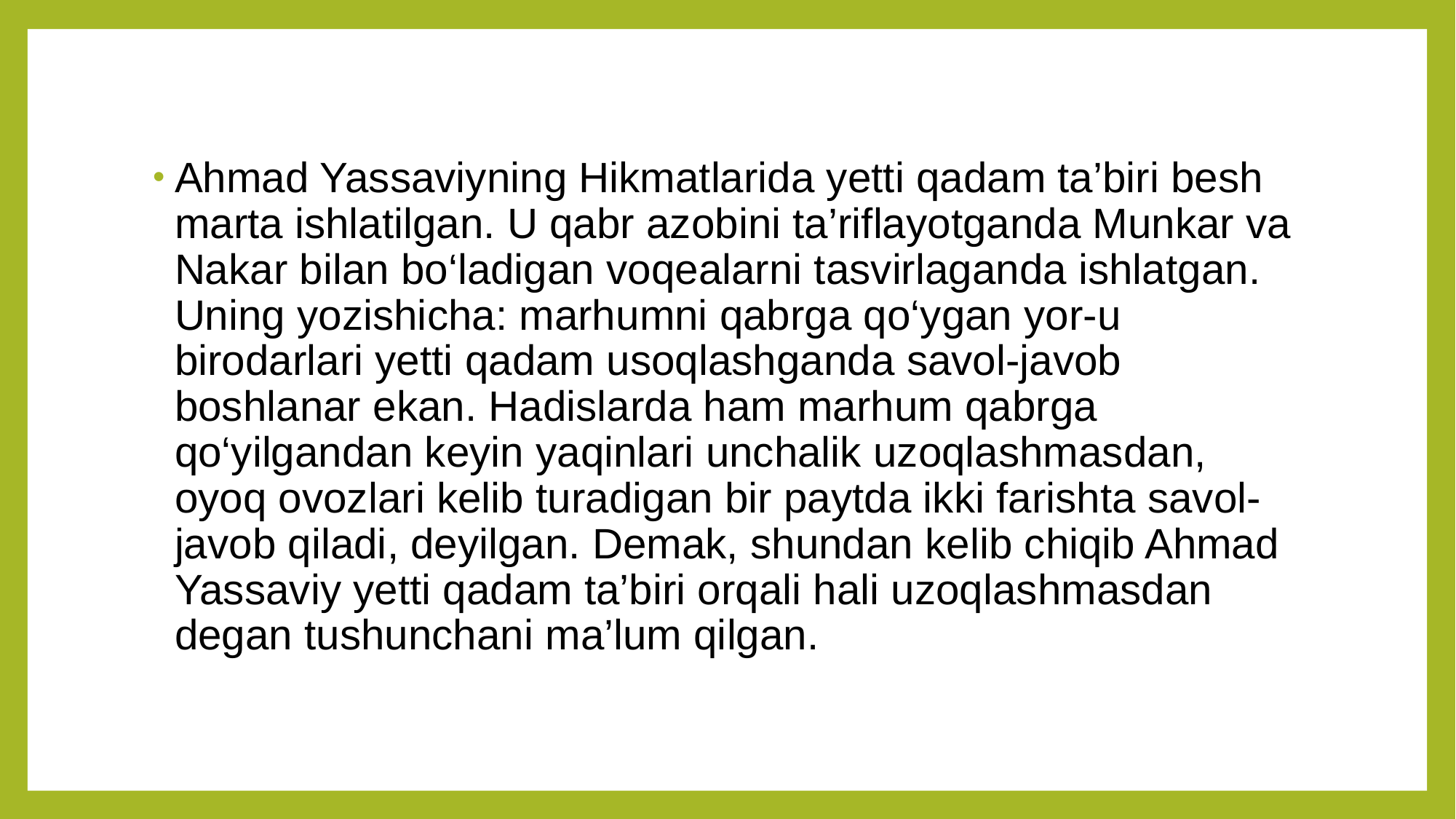

Ahmad Yassaviyning Hikmatlarida yetti qadam ta’biri besh marta ishlatilgan. U qabr azobini ta’riflayotganda Munkar va Nakar bilan bo‘ladigan voqealarni tasvirlaganda ishlatgan. Uning yozishicha: marhumni qabrga qo‘ygan yor-u birodarlari yetti qadam usoqlashganda savol-javob boshlanar ekan. Hadislarda ham marhum qabrga qo‘yilgandan keyin yaqinlari unchalik uzoqlashmasdan, oyoq ovozlari kelib turadigan bir paytda ikki farishta savol-javob qiladi, deyilgan. Demak, shundan kelib chiqib Ahmad Yassaviy yetti qadam ta’biri orqali hali uzoqlashmasdan degan tushunchani ma’lum qilgan.